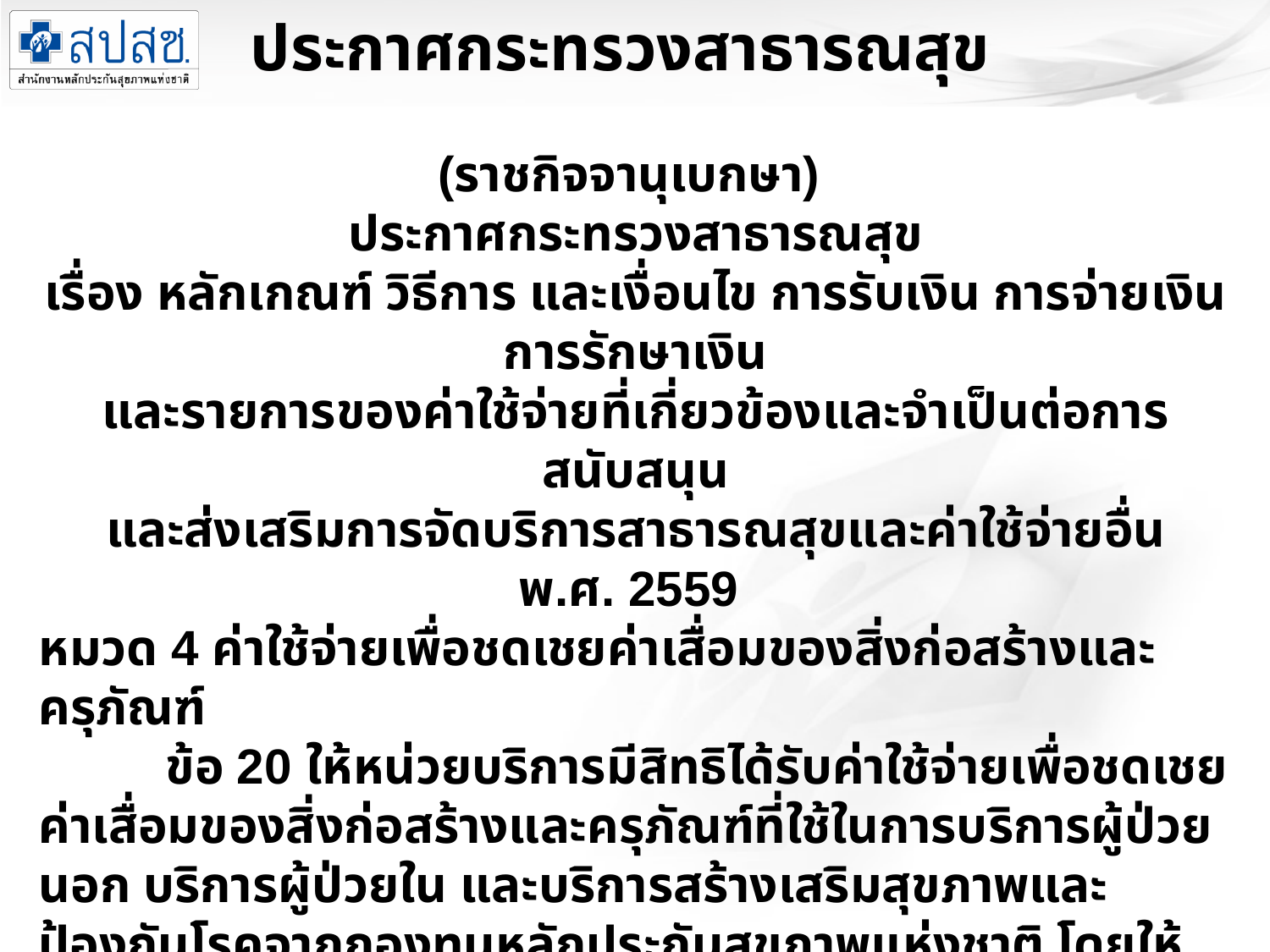

ประกาศกระทรวงสาธารณสุข
(ราชกิจจานุเบกษา)
ประกาศกระทรวงสาธารณสุข
เรื่อง หลักเกณฑ์ วิธีการ และเงื่อนไข การรับเงิน การจ่ายเงิน การรักษาเงิน
และรายการของค่าใช้จ่ายที่เกี่ยวข้องและจำเป็นต่อการสนับสนุน
และส่งเสริมการจัดบริการสาธารณสุขและค่าใช้จ่ายอื่น
พ.ศ. 2559
หมวด 4 ค่าใช้จ่ายเพื่อชดเชยค่าเสื่อมของสิ่งก่อสร้างและครุภัณฑ์
	ข้อ 20 ให้หน่วยบริการมีสิทธิได้รับค่าใช้จ่ายเพื่อชดเชยค่าเสื่อมของสิ่งก่อสร้างและครุภัณฑ์ที่ใช้ในการบริการผู้ป่วยนอก บริการผู้ป่วยใน และบริการสร้างเสริมสุขภาพและป้องกันโรคจากกองทุนหลักประกันสุขภาพแห่งชาติ โดยให้หน่วยบริการจัดทำแผนการจัดหา และจัดซื้อ จัดจ้าง หรือเช่าเพื่อทดแทนส่วนที่ขาดและซ่อมบำรุงครุภัณฑ์ สิ่งก่อสร้างที่เสื่อมสภาพหรือถดถอยหรือเสียหายจากการให้บริการสาธารณสุข